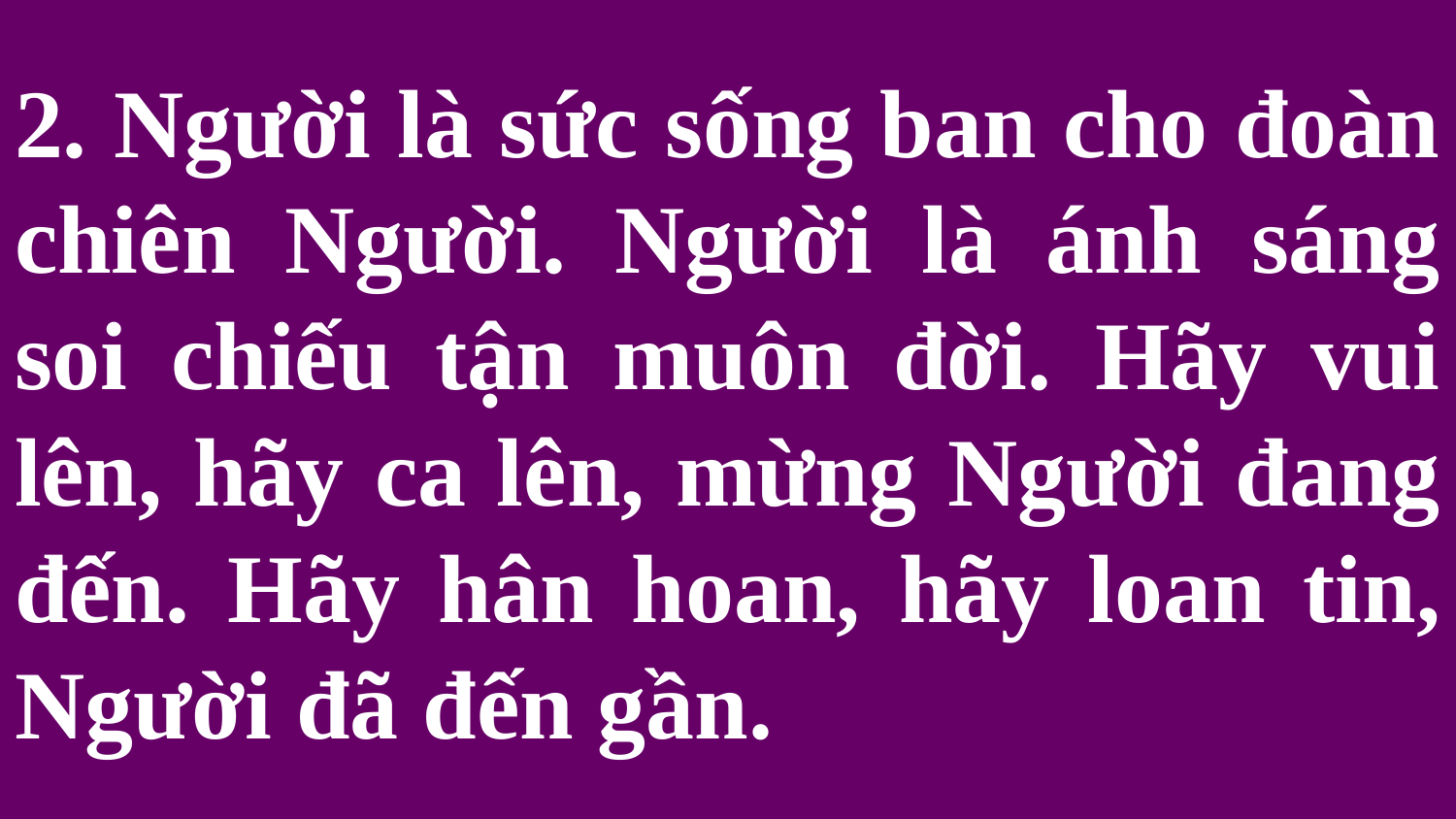

# 2. Người là sức sống ban cho đoàn chiên Người. Người là ánh sáng soi chiếu tận muôn đời. Hãy vui lên, hãy ca lên, mừng Người đang đến. Hãy hân hoan, hãy loan tin, Người đã đến gần.